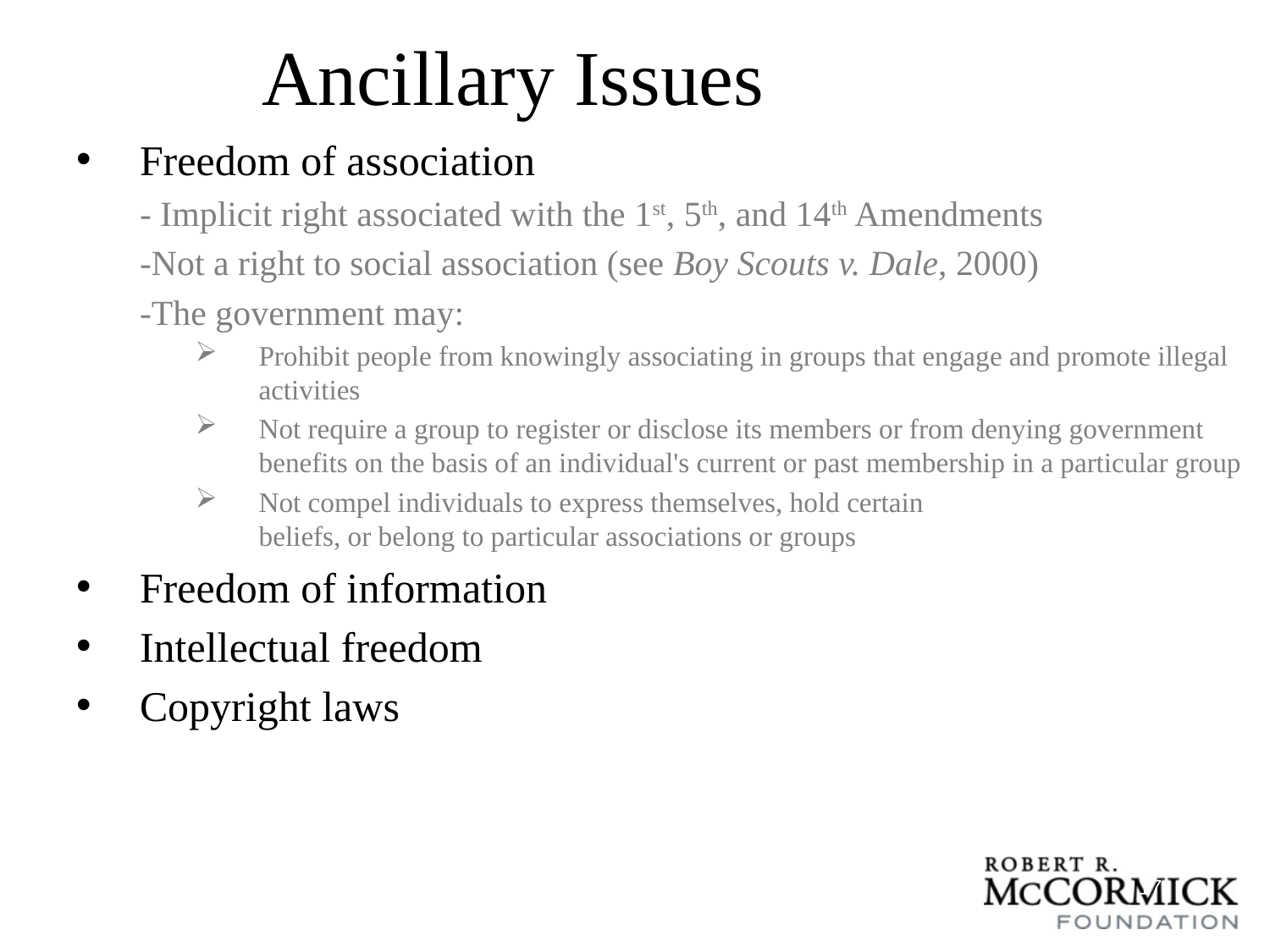

Ancillary Issues
Freedom of association
	- Implicit right associated with the 1st, 5th, and 14th Amendments
	-Not a right to social association (see Boy Scouts v. Dale, 2000)
	-The government may:
Prohibit people from knowingly associating in groups that engage and promote illegal activities
Not require a group to register or disclose its members or from denying government benefits on the basis of an individual's current or past membership in a particular group
Not compel individuals to express themselves, hold certain                                     beliefs, or belong to particular associations or groups
Freedom of information
Intellectual freedom
Copyright laws

17